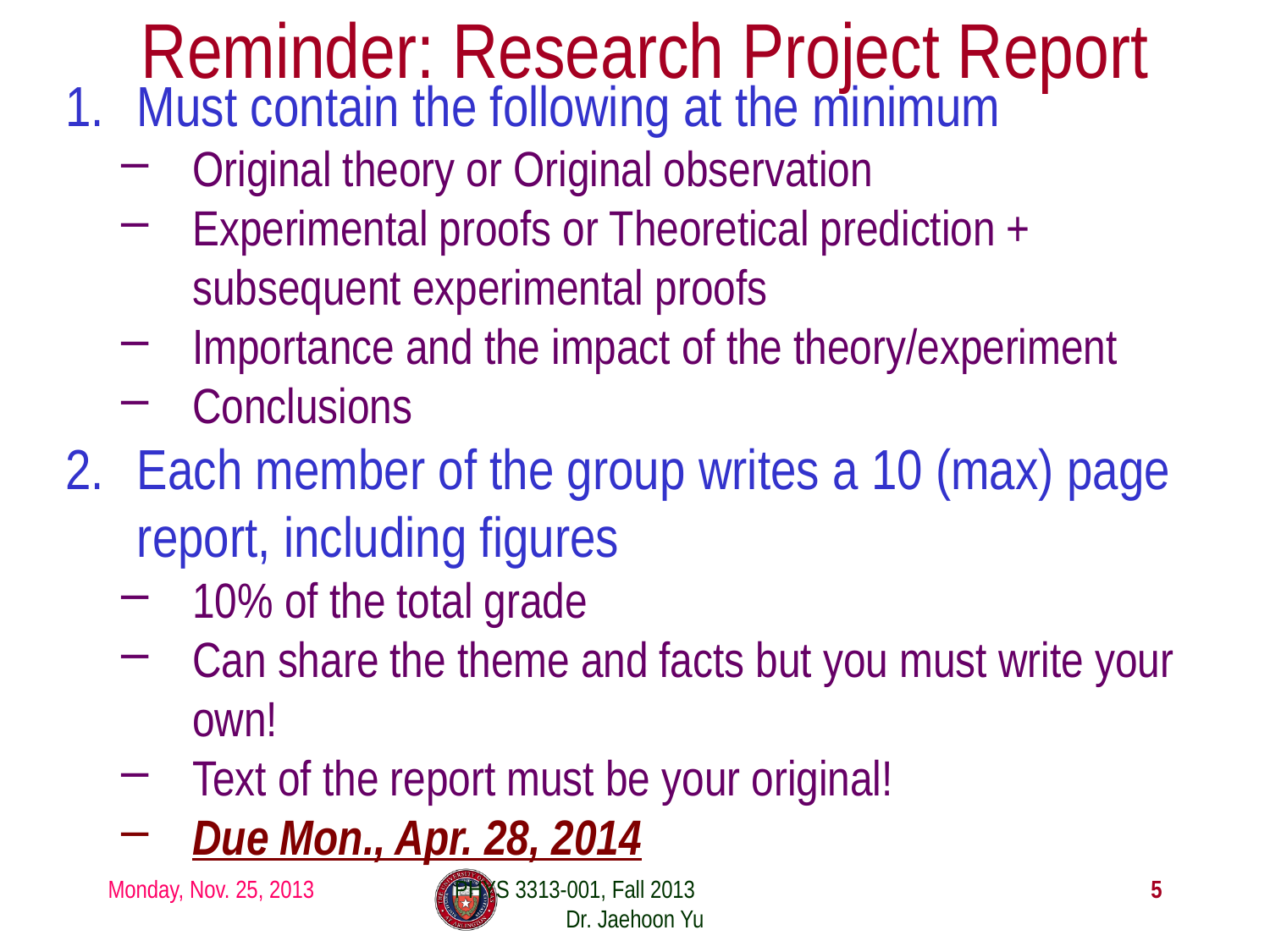

# Reminder: Research Project Report
Must contain the following at the minimum
Original theory or Original observation
Experimental proofs or Theoretical prediction + subsequent experimental proofs
Importance and the impact of the theory/experiment
Conclusions
Each member of the group writes a 10 (max) page report, including figures
10% of the total grade
Can share the theme and facts but you must write your own!
Text of the report must be your original!
Due Mon., Apr. 28, 2014
Monday, Nov. 25, 2013
PHYS 3313-001, Fall 2013                      Dr. Jaehoon Yu
5